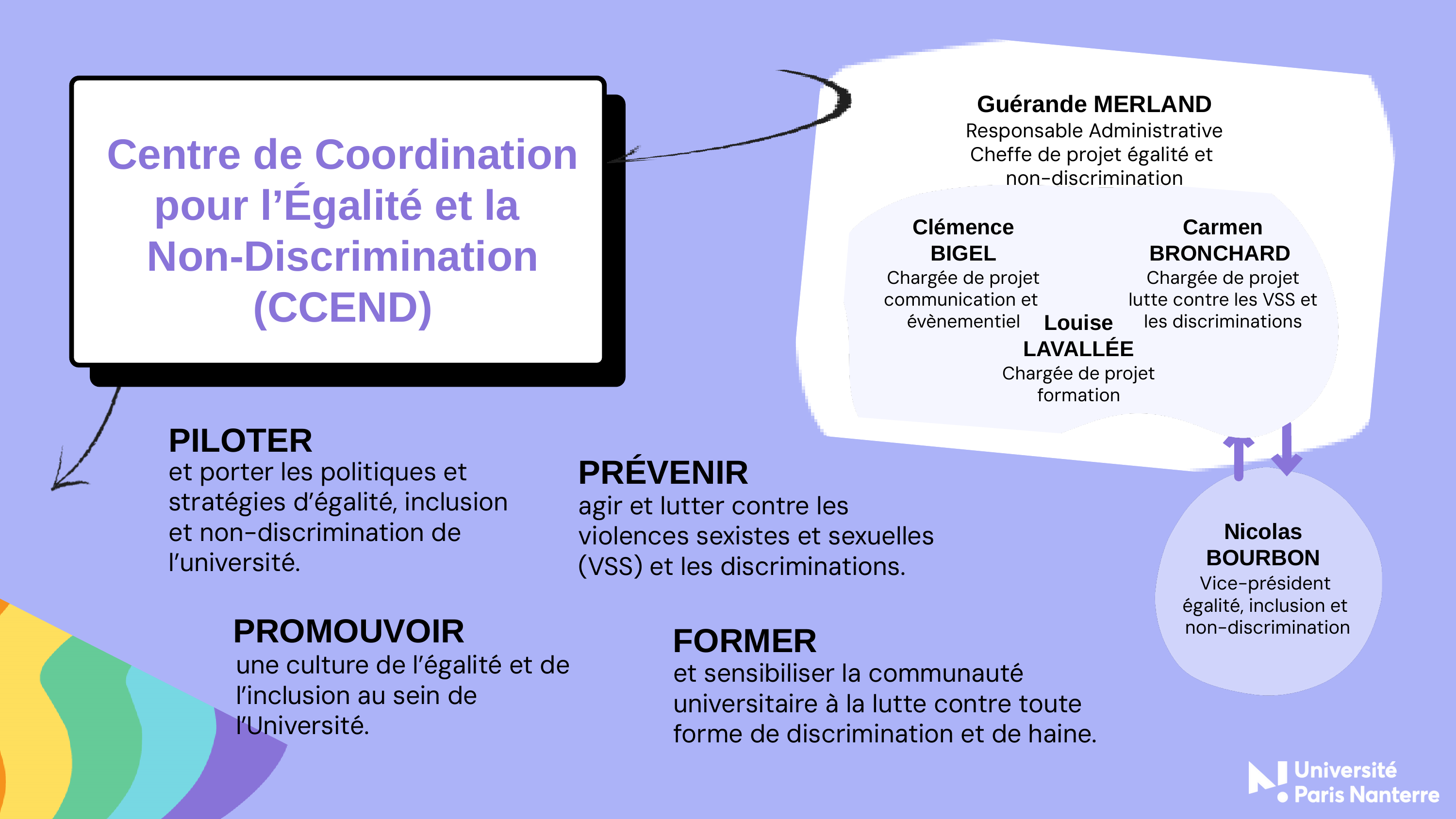

Guérande MERLAND
Responsable Administrative
Cheffe de projet égalité et
non-discrimination
Centre de Coordination pour l’Égalité et la
Non-Discrimination (CCEND)

Clémence BIGEL
Carmen BRONCHARD

Chargée de projet communication et
évènementiel
Chargée de projet lutte contre les VSS et les discriminations
Louise LAVALLÉE
Chargée de projet formation

PILOTER

PRÉVENIR
et porter les politiques et stratégies d’égalité, inclusion et non-discrimination de l’université.

agir et lutter contre les violences sexistes et sexuelles (VSS) et les discriminations.

Nicolas BOURBON
Vice-président
égalité, inclusion et
non-discrimination
PROMOUVOIR
FORMER
une culture de l’égalité et de l’inclusion au sein de l’Université.
et sensibiliser la communauté universitaire à la lutte contre toute forme de discrimination et de haine.